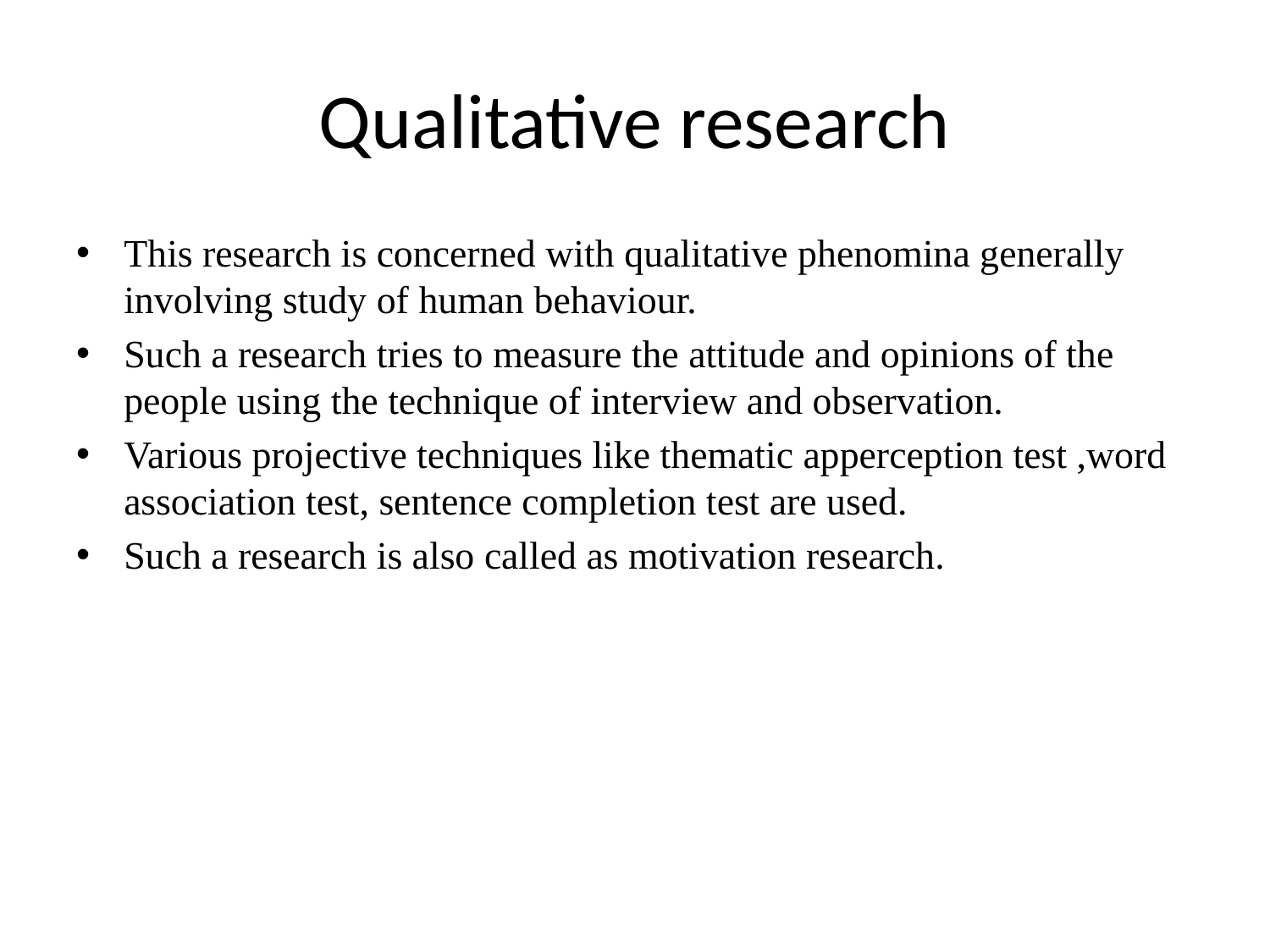

# Qualitative research
This research is concerned with qualitative phenomina generally involving study of human behaviour.
Such a research tries to measure the attitude and opinions of the people using the technique of interview and observation.
Various projective techniques like thematic apperception test ,word association test, sentence completion test are used.
Such a research is also called as motivation research.